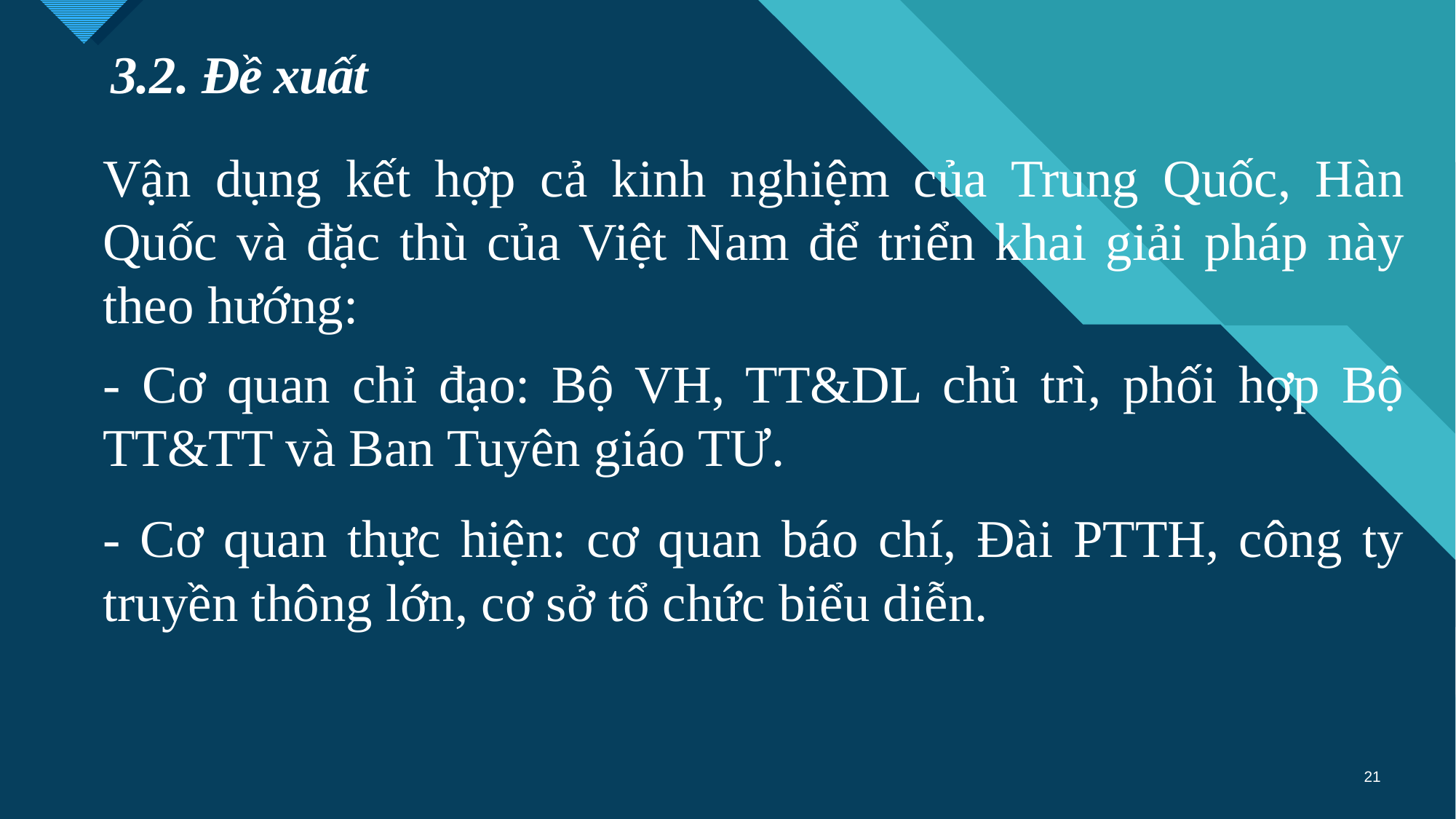

# 3.2. Đề xuất
Vận dụng kết hợp cả kinh nghiệm của Trung Quốc, Hàn Quốc và đặc thù của Việt Nam để triển khai giải pháp này theo hướng:
- Cơ quan chỉ đạo: Bộ VH, TT&DL chủ trì, phối hợp Bộ TT&TT và Ban Tuyên giáo TƯ.
- Cơ quan thực hiện: cơ quan báo chí, Đài PTTH, công ty truyền thông lớn, cơ sở tổ chức biểu diễn.
21